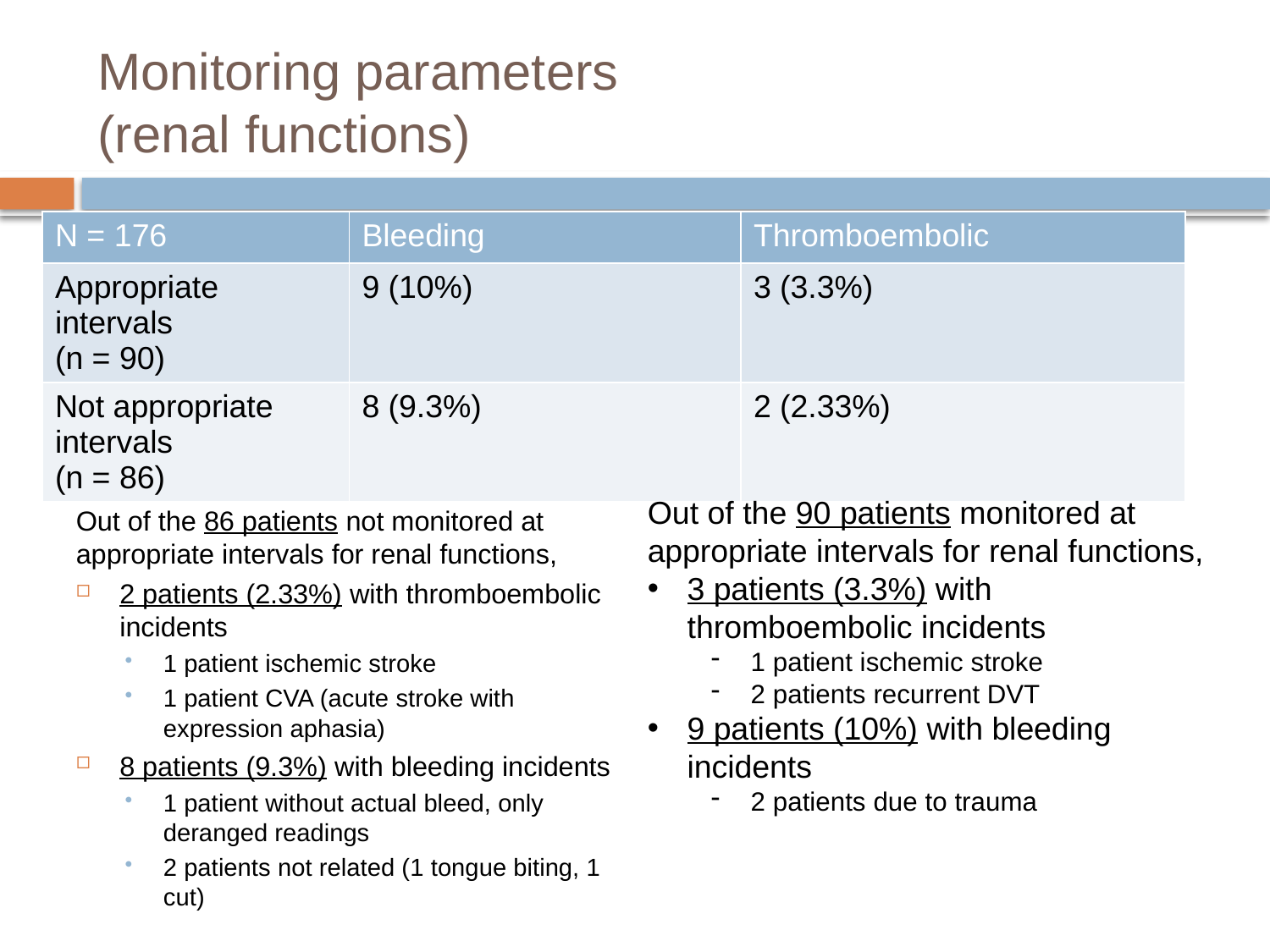

# Monitoring parameters (renal functions)
| N = 176 | Bleeding | Thromboembolic |
| --- | --- | --- |
| Appropriate intervals (n = 90) | 9 (10%) | 3 (3.3%) |
| Not appropriate intervals (n = 86) | 8 (9.3%) | 2 (2.33%) |
Out of the 90 patients monitored at appropriate intervals for renal functions,
3 patients (3.3%) with thromboembolic incidents
1 patient ischemic stroke
2 patients recurrent DVT
9 patients (10%) with bleeding incidents
2 patients due to trauma
Out of the 86 patients not monitored at appropriate intervals for renal functions,
2 patients (2.33%) with thromboembolic incidents
1 patient ischemic stroke
1 patient CVA (acute stroke with expression aphasia)
8 patients (9.3%) with bleeding incidents
1 patient without actual bleed, only deranged readings
2 patients not related (1 tongue biting, 1 cut)